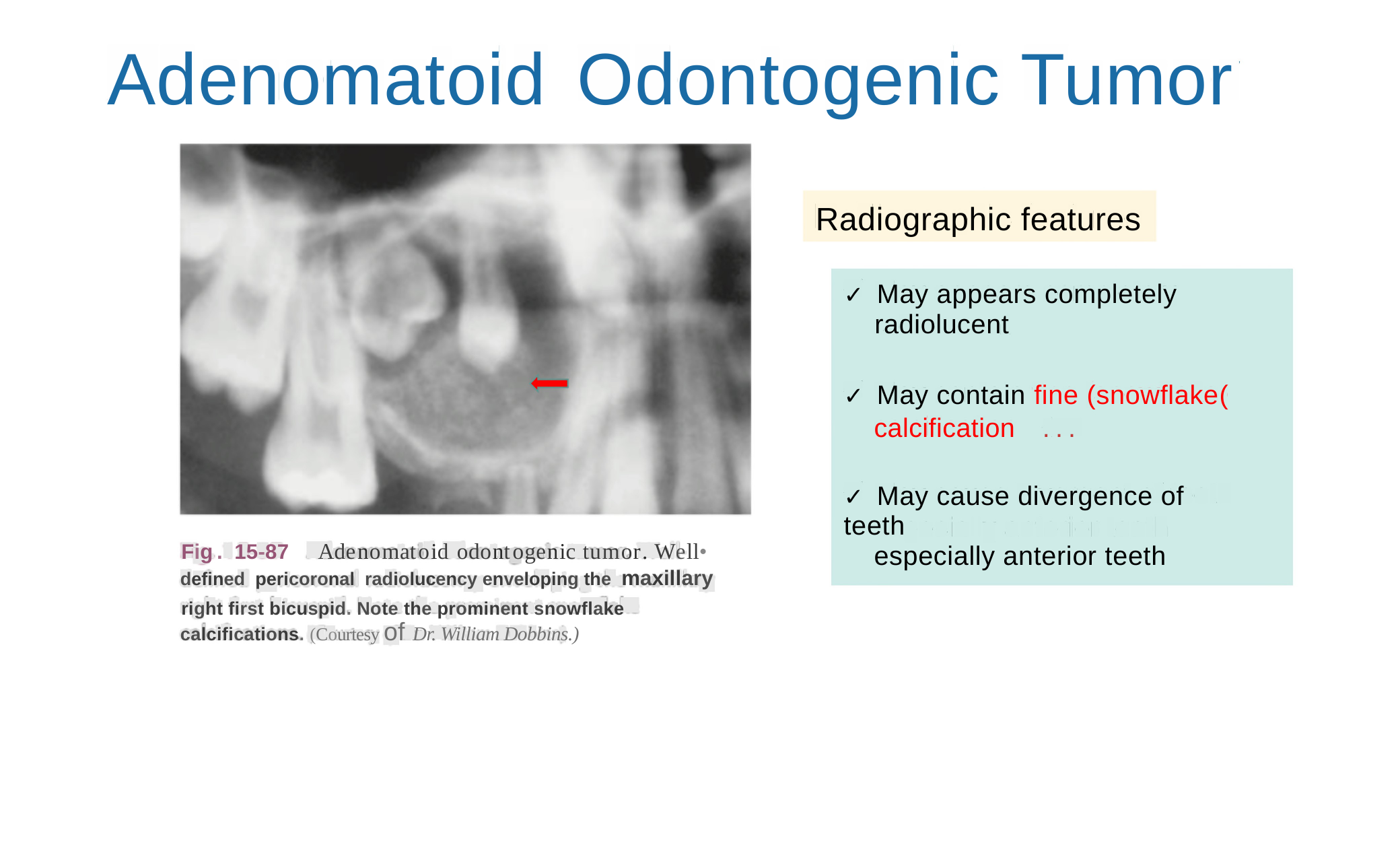

Adenomatoid
Odontogenic Tumor
Radiographic features
✓  May appears completely
radiolucent
✓  May contain fine (snowflake(
calcification
...
✓  May cause divergence of teeth
especially anterior teeth
Fig.  15-87    Adenomatoid odontogenic tumor. Well•
defined  pericoronal  radiolucency enveloping the  maxillary
right first bicuspid. Note the prominent snowflake calcifications. (Courtesy of Dr. William Dobbins.)